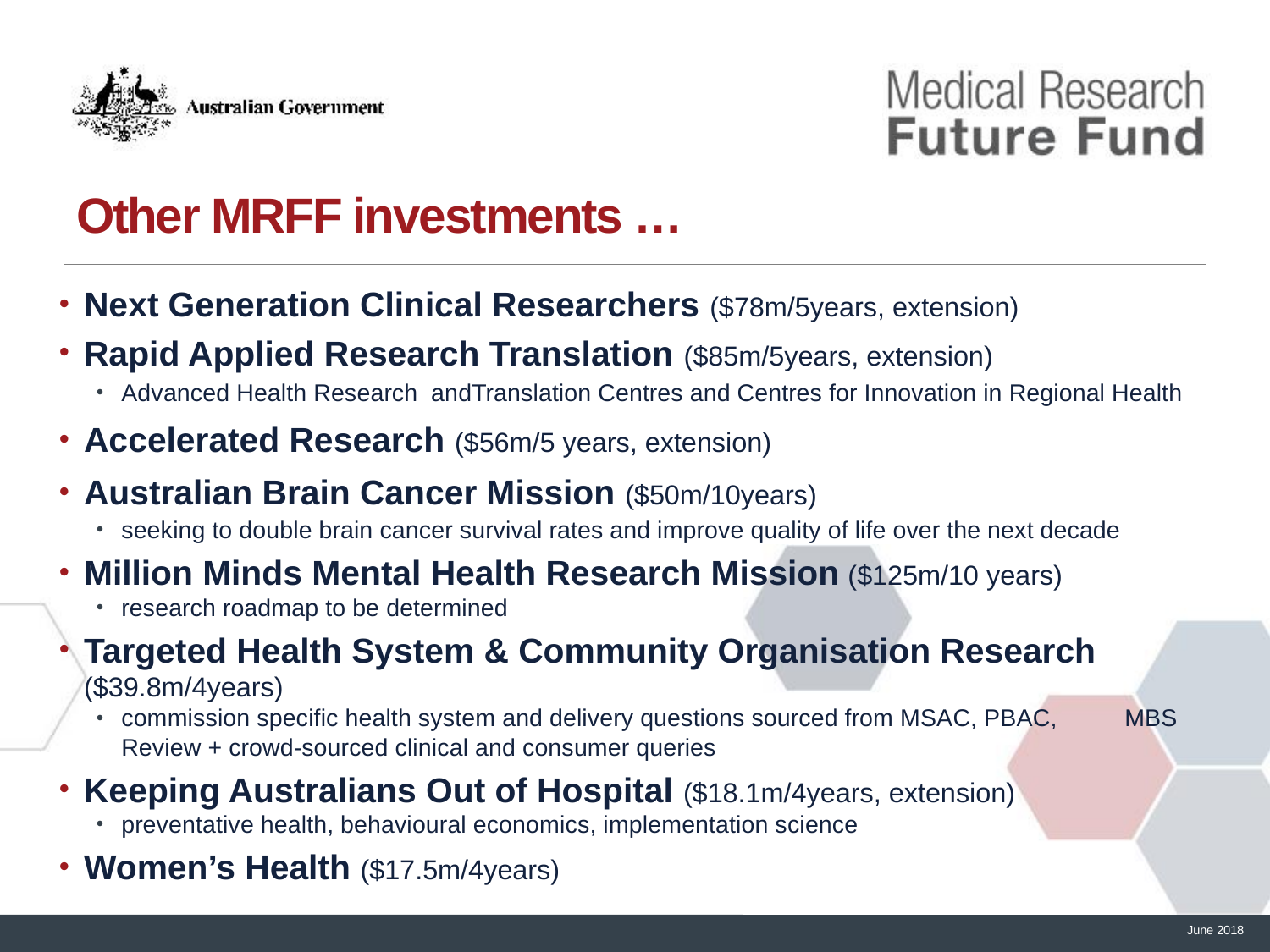

# Other MRFF investments …
Next Generation Clinical Researchers ($78m/5years, extension)
Rapid Applied Research Translation ($85m/5years, extension)
Advanced Health Research  andTranslation Centres and Centres for Innovation in Regional Health
Accelerated Research ($56m/5 years, extension)
Australian Brain Cancer Mission ($50m/10years)
seeking to double brain cancer survival rates and improve quality of life over the next decade
Million Minds Mental Health Research Mission ($125m/10 years)
research roadmap to be determined
Targeted Health System & Community Organisation Research ($39.8m/4years)
commission specific health system and delivery questions sourced from MSAC, PBAC,          MBS Review + crowd-sourced clinical and consumer queries
Keeping Australians Out of Hospital ($18.1m/4years, extension)
preventative health, behavioural economics, implementation science
Women’s Health ($17.5m/4years)
June 2018